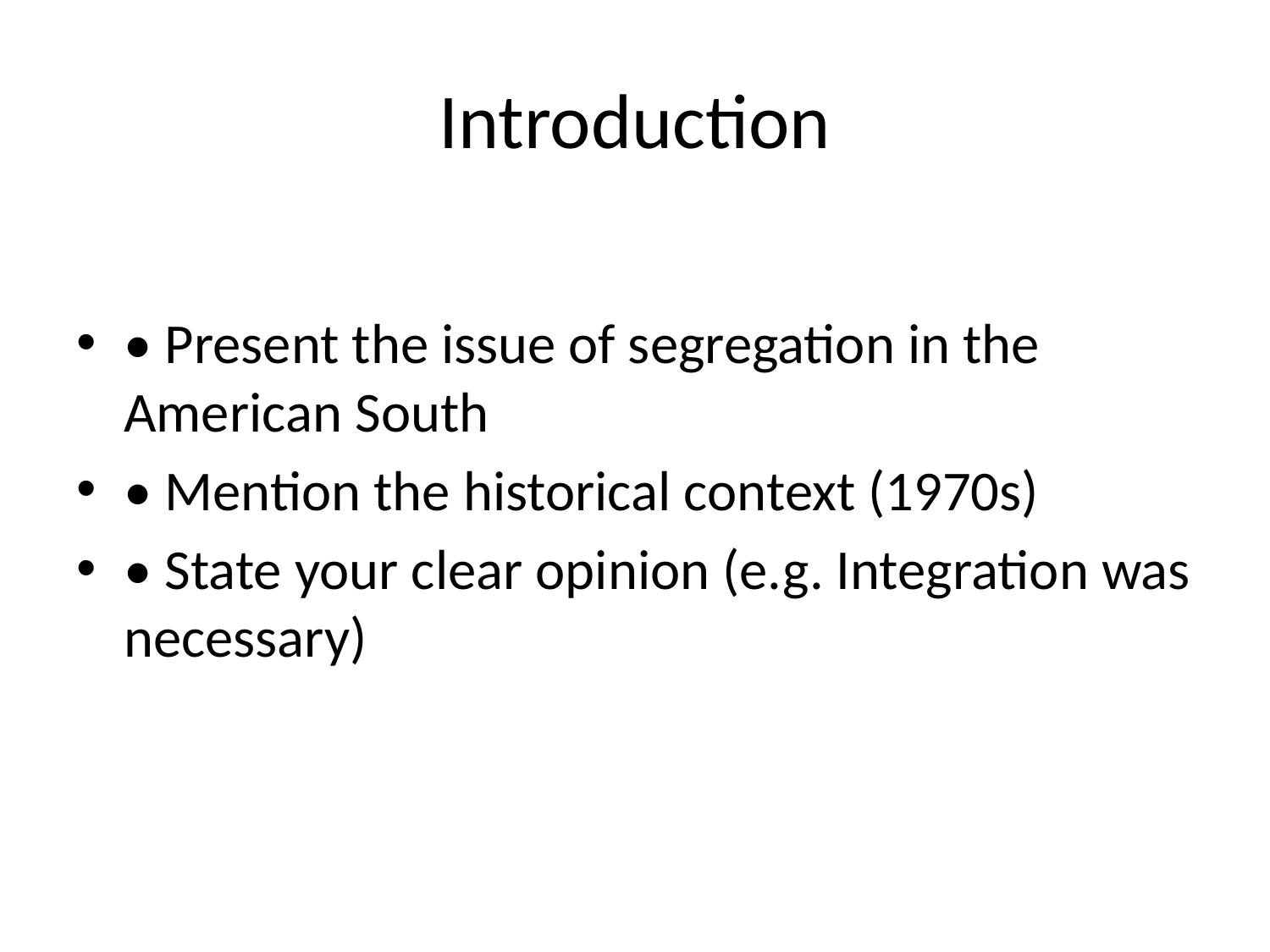

# Introduction

• Present the issue of segregation in the American South
• Mention the historical context (1970s)
• State your clear opinion (e.g. Integration was necessary)